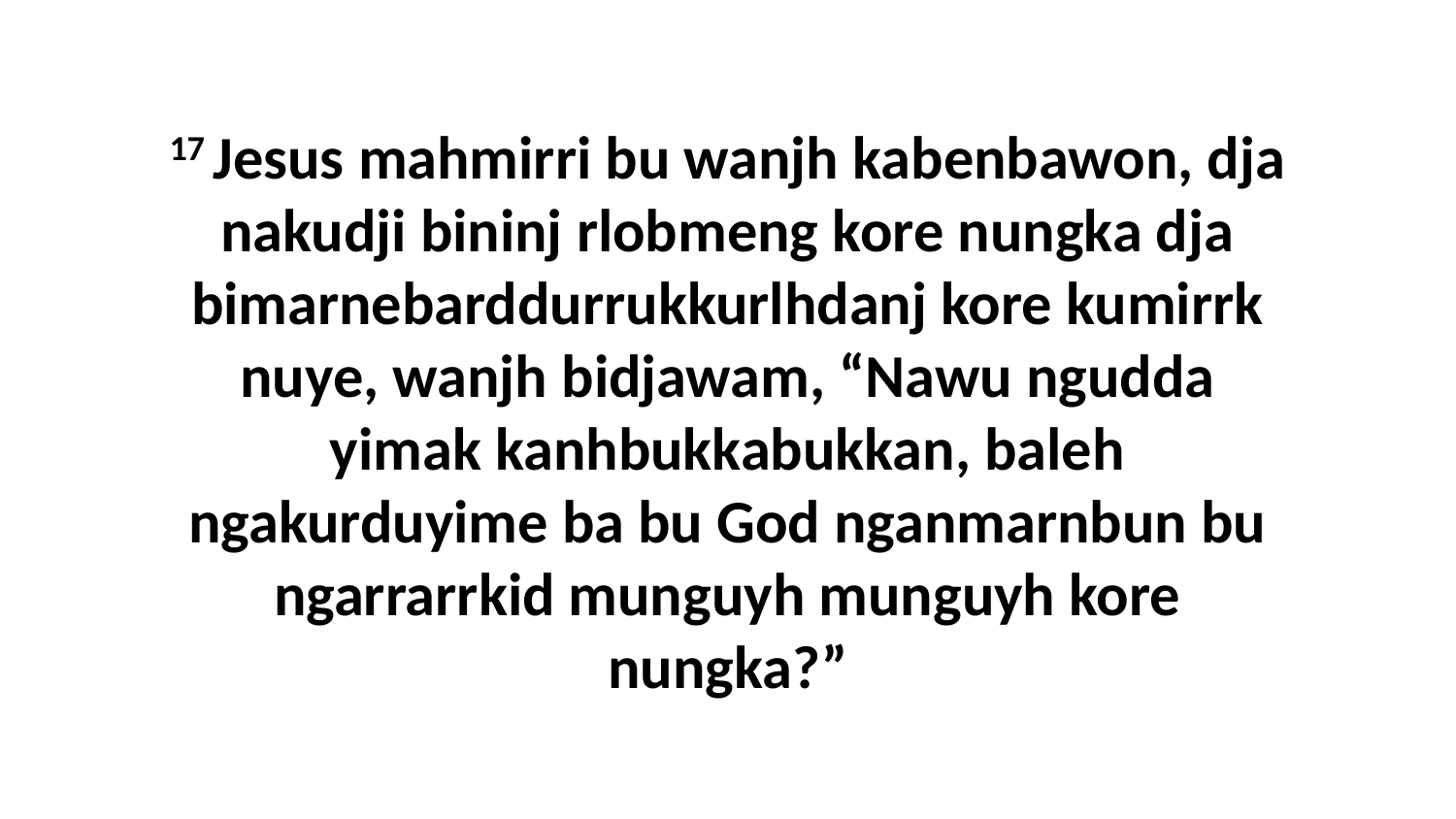

17 Jesus mahmirri bu wanjh kabenbawon, dja nakudji bininj rlobmeng kore nungka dja bimarnebarddurrukkurlhdanj kore kumirrk nuye, wanjh bidjawam, “Nawu ngudda yimak kanhbukkabukkan, baleh ngakurduyime ba bu God nganmarnbun bu ngarrarrkid munguyh munguyh kore nungka?”